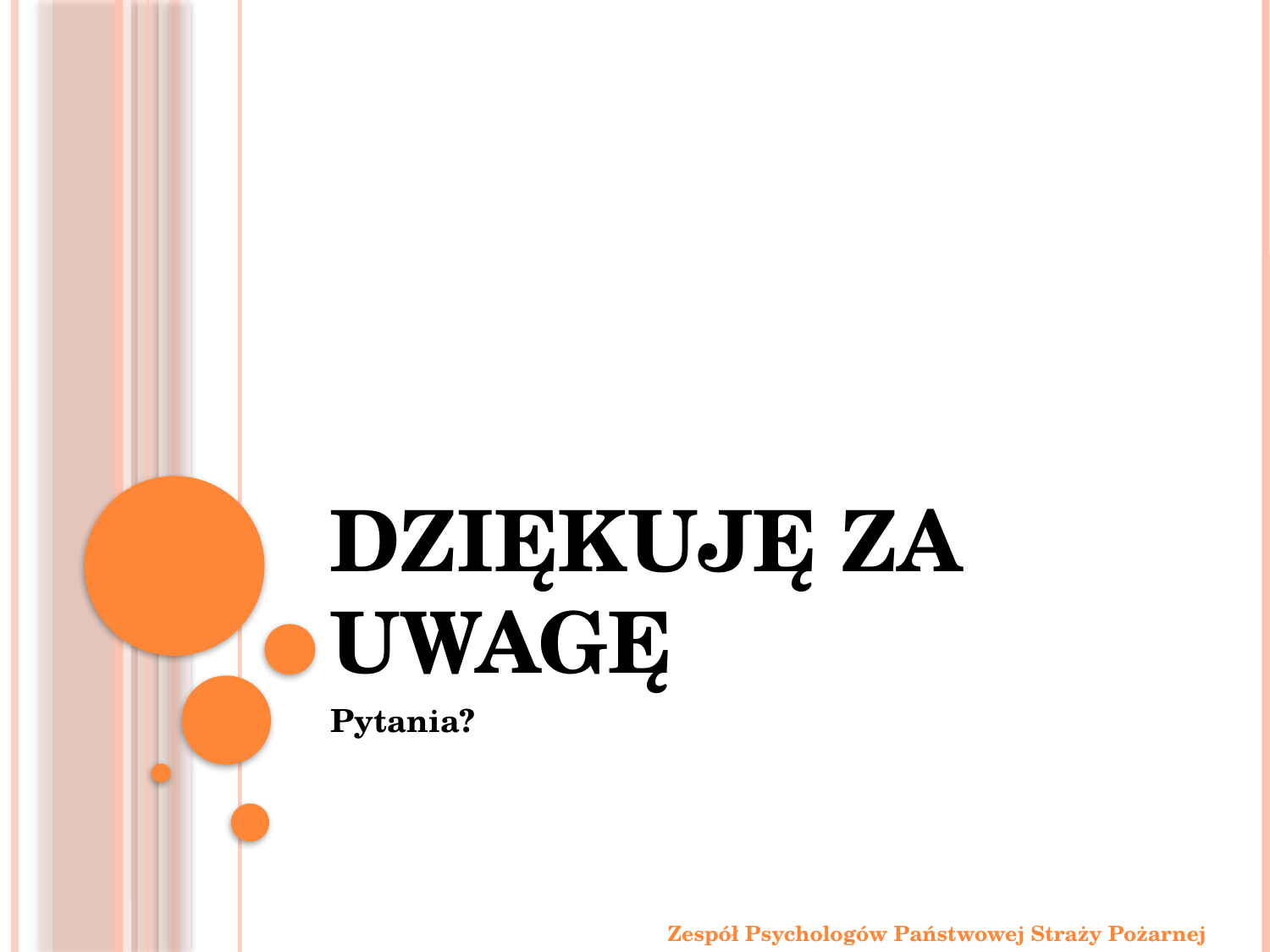

# Dziękuję za uwagę
Pytania?
Zespół Psychologów Państwowej Straży Pożarnej